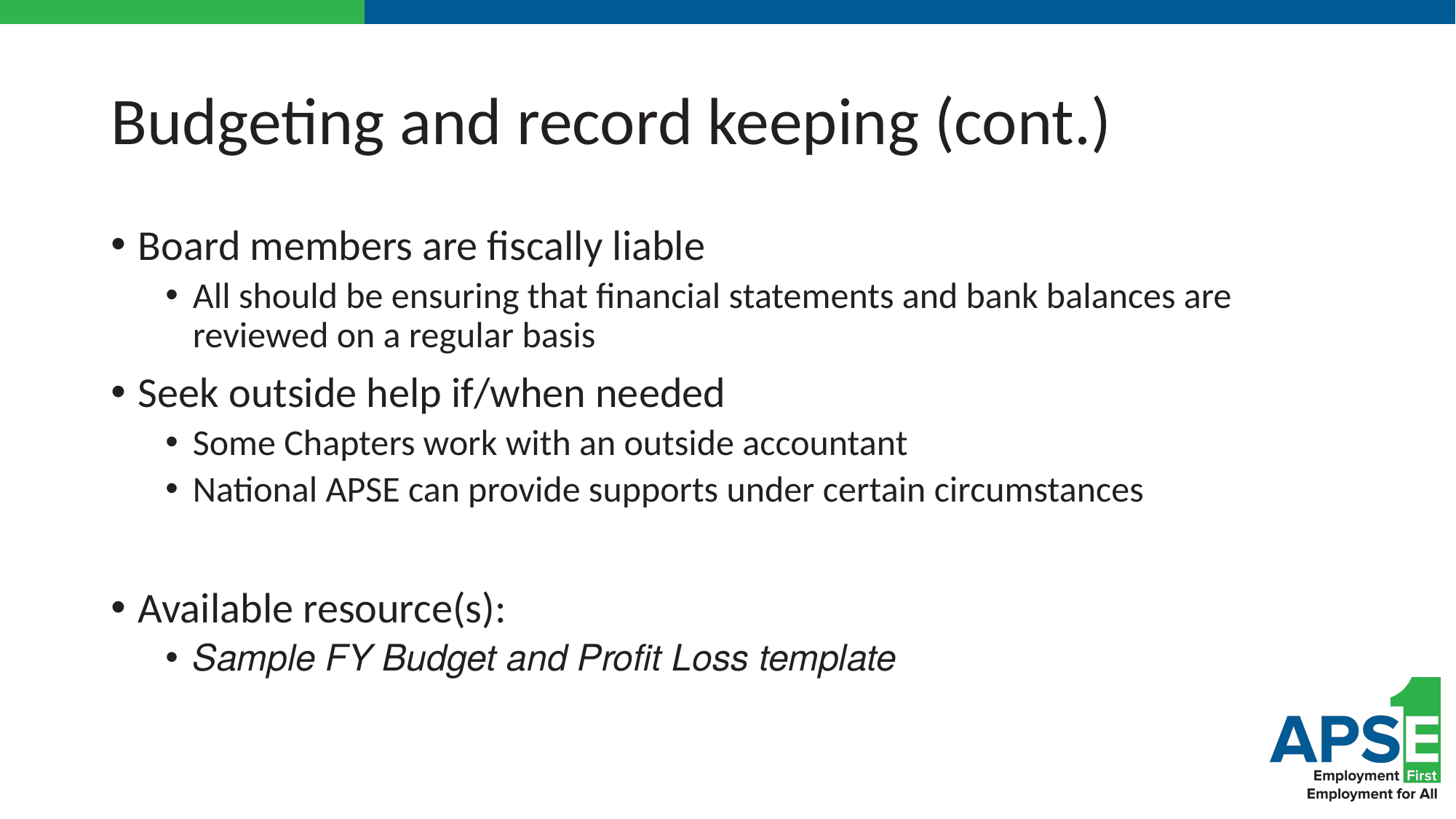

# Budgeting and record keeping (cont.)
Board members are fiscally liable
All should be ensuring that financial statements and bank balances are reviewed on a regular basis
Seek outside help if/when needed
Some Chapters work with an outside accountant
National APSE can provide supports under certain circumstances

Available resource(s):
Sample FY Budget and Profit Loss template